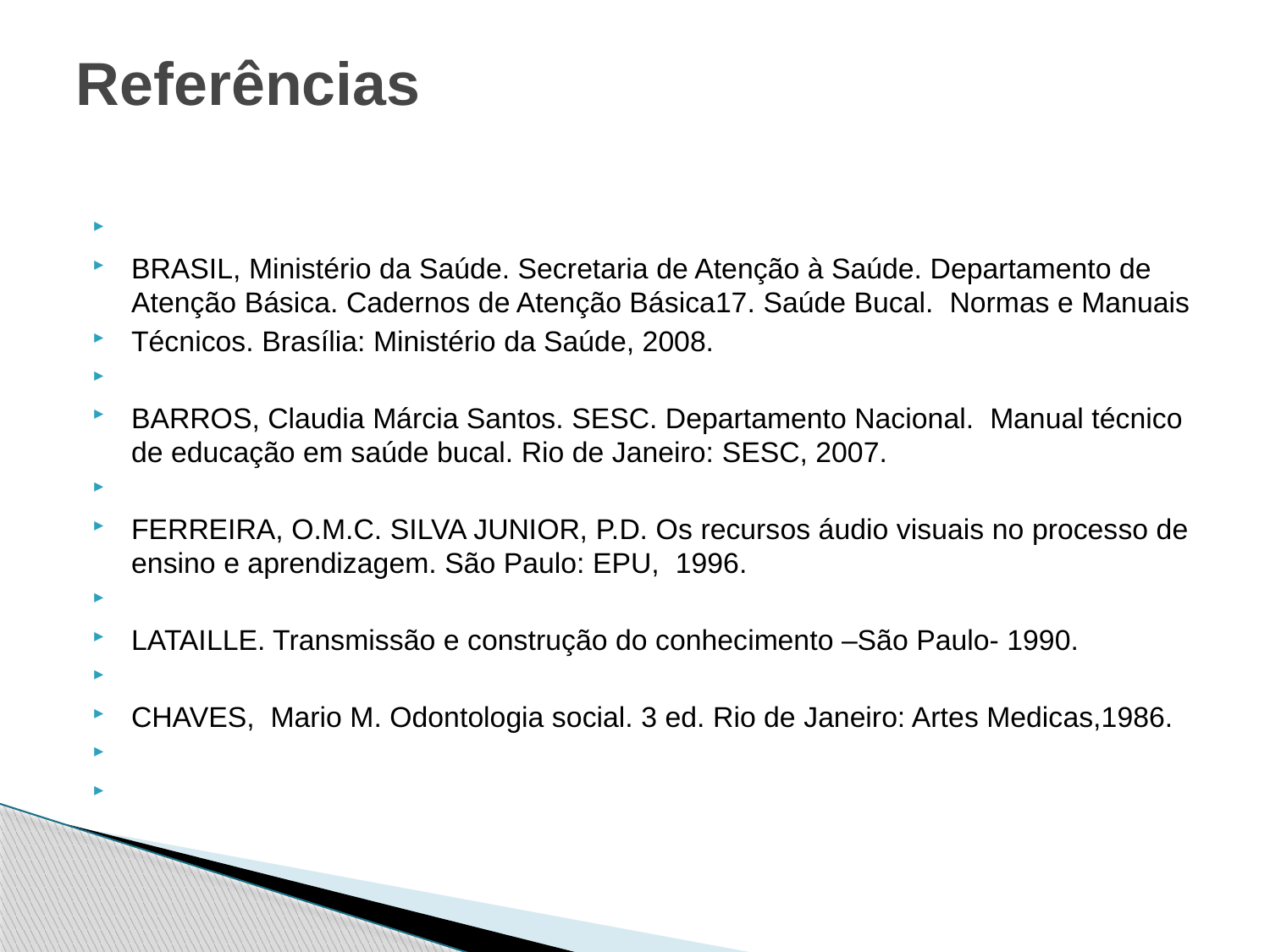

# Referências

BRASIL, Ministério da Saúde. Secretaria de Atenção à Saúde. Departamento de Atenção Básica. Cadernos de Atenção Básica17. Saúde Bucal.  Normas e Manuais
Técnicos. Brasília: Ministério da Saúde, 2008.

BARROS, Claudia Márcia Santos. SESC. Departamento Nacional.  Manual técnico de educação em saúde bucal. Rio de Janeiro: SESC, 2007.

FERREIRA, O.M.C. SILVA JUNIOR, P.D. Os recursos áudio visuais no processo de ensino e aprendizagem. São Paulo: EPU,  1996.

LATAILLE. Transmissão e construção do conhecimento –São Paulo- 1990.

CHAVES,  Mario M. Odontologia social. 3 ed. Rio de Janeiro: Artes Medicas,1986.